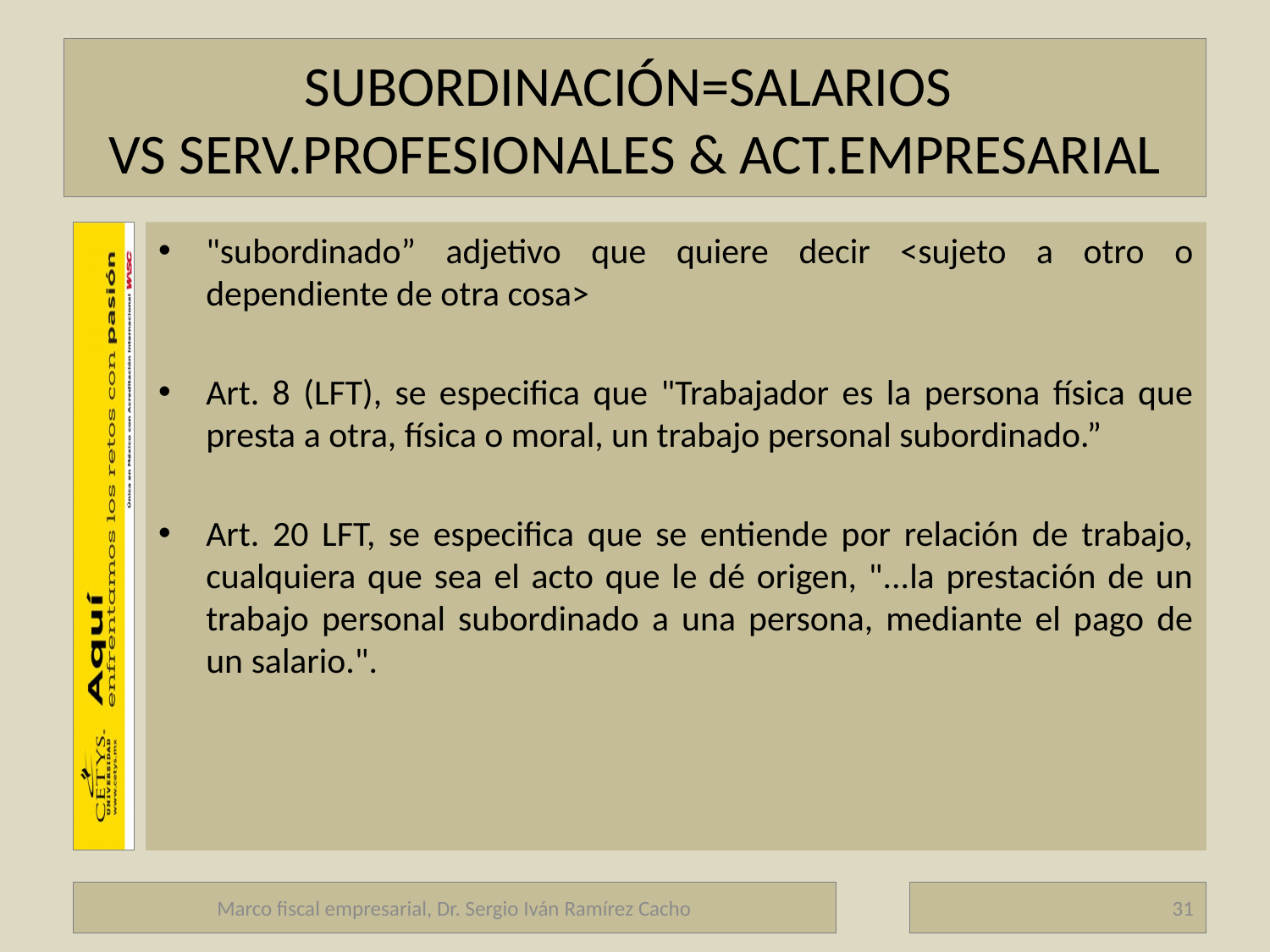

# SUBORDINACIÓN=SALARIOS VS SERV.PROFESIONALES & ACT.EMPRESARIAL
"subordinado” adjetivo que quiere decir <sujeto a otro o dependiente de otra cosa>

Art. 8 (LFT), se especifica que "Trabajador es la persona física que presta a otra, física o moral, un trabajo personal subordinado.”

Art. 20 LFT, se especifica que se entiende por relación de trabajo, cualquiera que sea el acto que le dé origen, "...la prestación de un trabajo personal subordinado a una persona, mediante el pago de un salario.".

Marco fiscal empresarial, Dr. Sergio Iván Ramírez Cacho
31